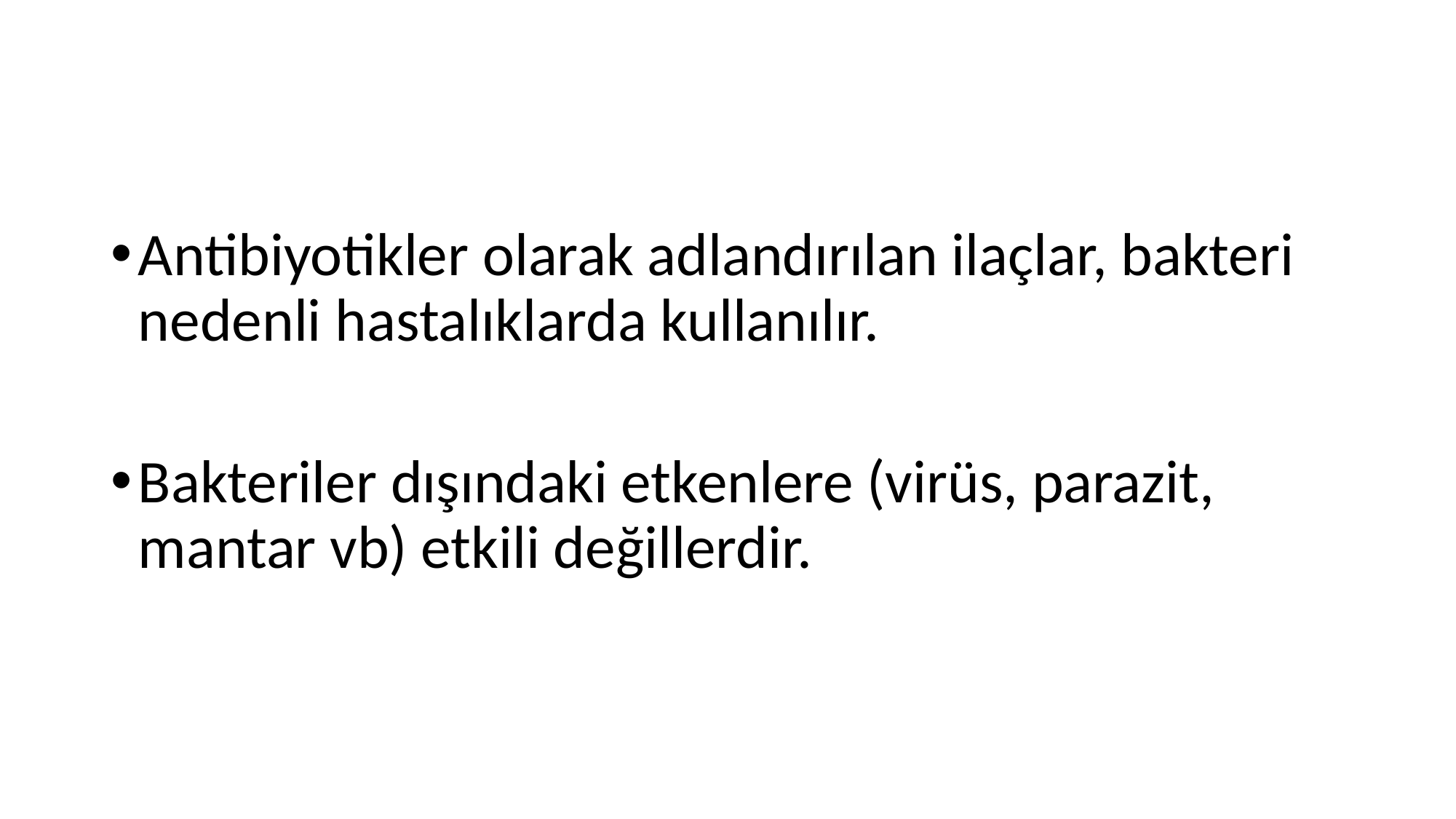

#
Antibiyotikler olarak adlandırılan ilaçlar, bakteri nedenli hastalıklarda kullanılır.

Bakteriler dışındaki etkenlere (virüs, parazit, mantar vb) etkili değillerdir.